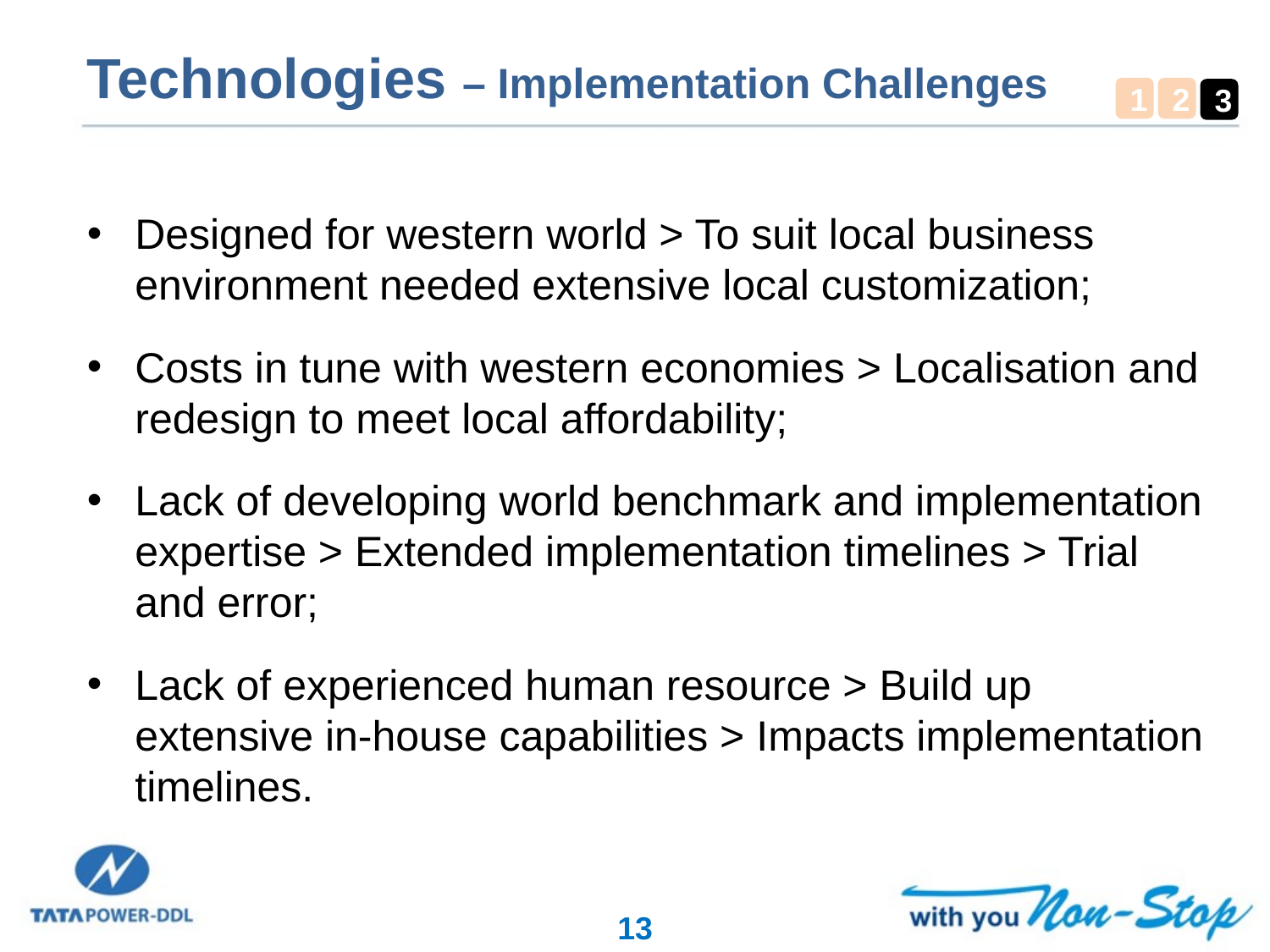

# Technologies – Implementation Challenges
1
2
3
Designed for western world > To suit local business environment needed extensive local customization;
Costs in tune with western economies > Localisation and redesign to meet local affordability;
Lack of developing world benchmark and implementation expertise > Extended implementation timelines > Trial and error;
Lack of experienced human resource > Build up extensive in-house capabilities > Impacts implementation timelines.
13